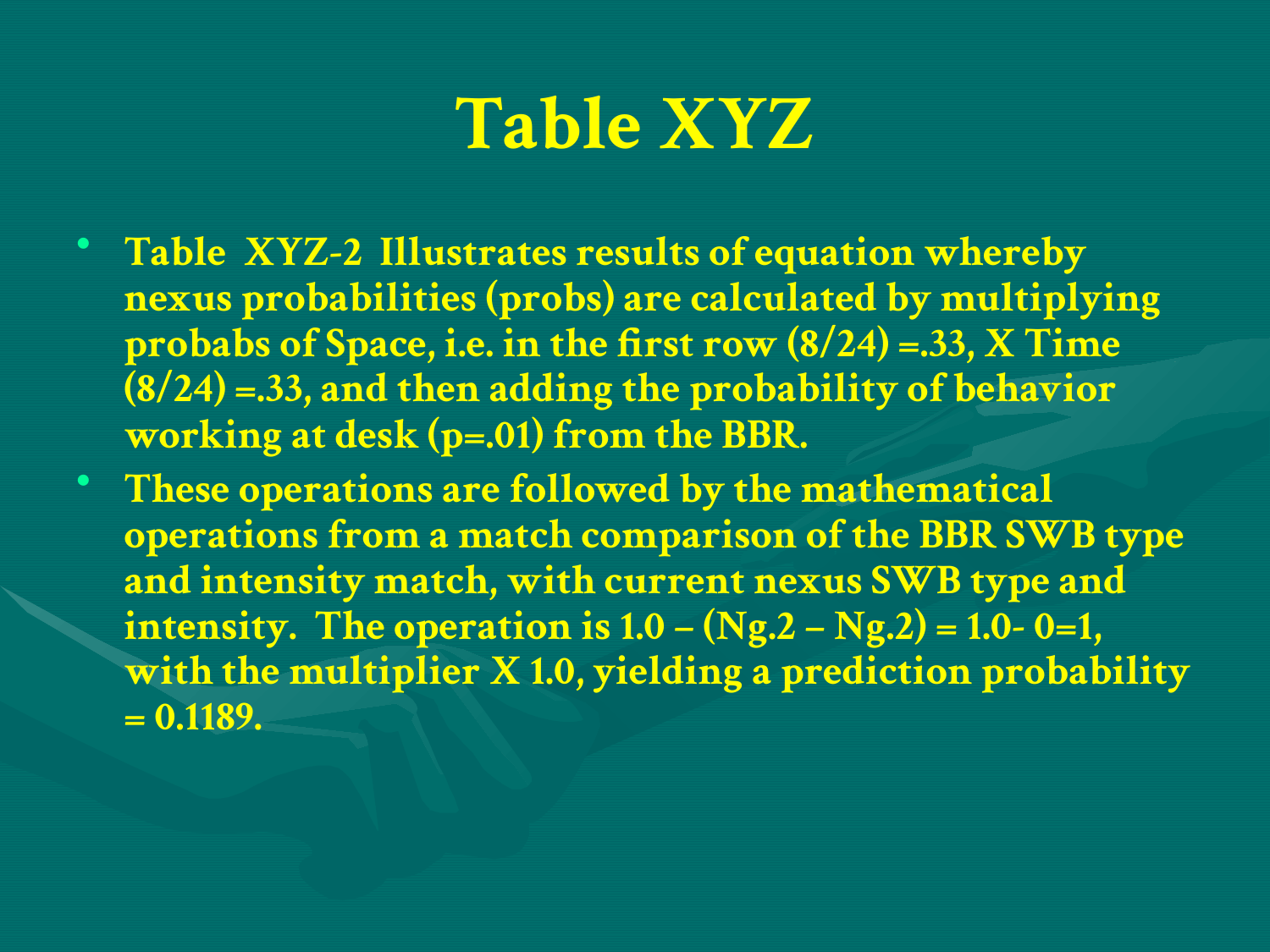

# Table XYZ
Table  XYZ-2  Illustrates results of equation whereby nexus probabilities (probs) are calculated by multiplying probabs of Space, i.e. in the first row (8/24) =.33, X Time (8/24) =.33, and then adding the probability of behavior working at desk (p=.01) from the BBR.
These operations are followed by the mathematical operations from a match comparison of the BBR SWB type and intensity match, with current nexus SWB type and intensity.  The operation is 1.0 – (Ng.2 – Ng.2) = 1.0- 0=1, with the multiplier X 1.0, yielding a prediction probability = 0.1189.